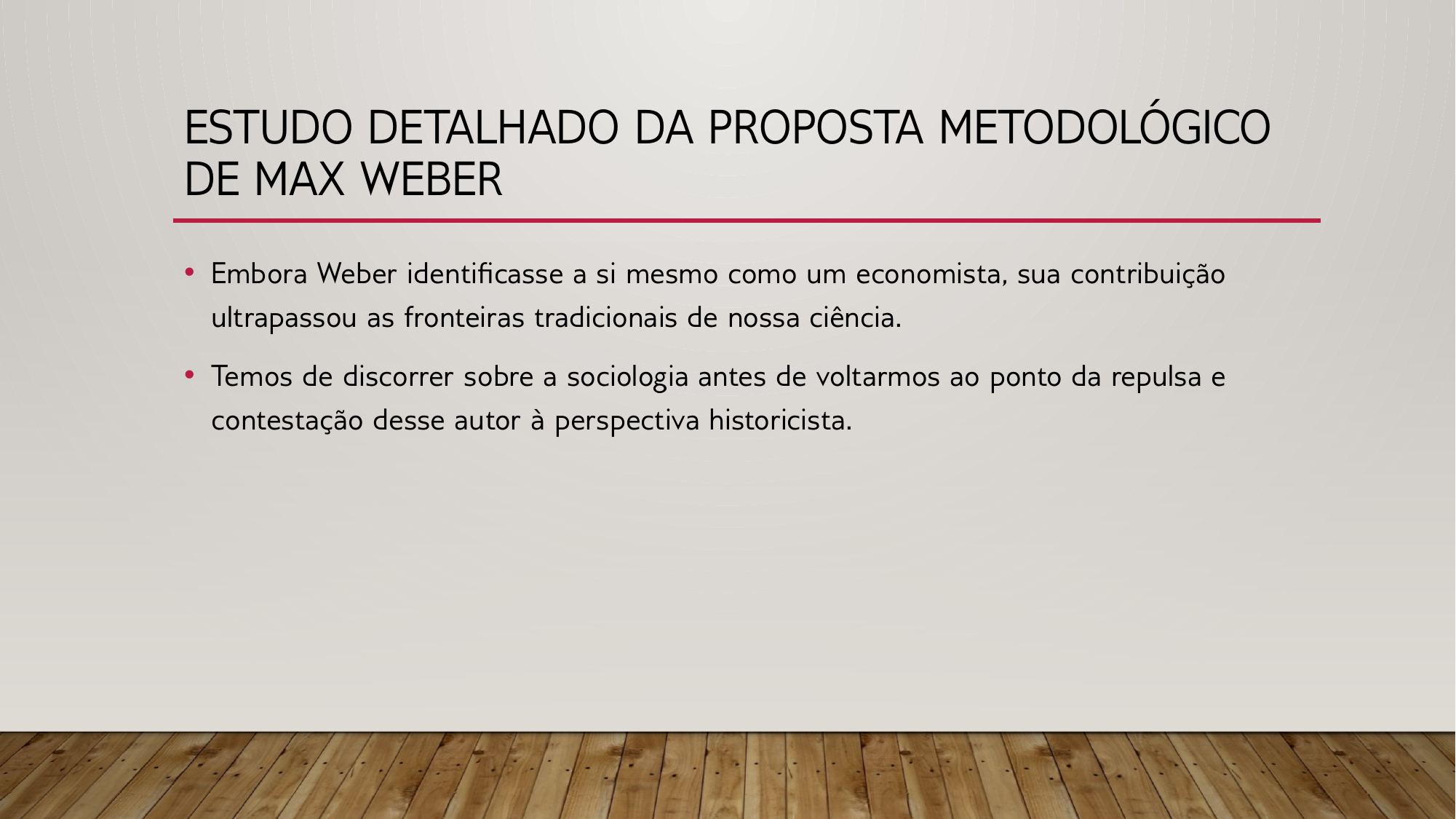

# estudo detalhado da proposta metodológico de MAX Weber
Embora Weber identificasse a si mesmo como um economista, sua contribuição ultrapassou as fronteiras tradicionais de nossa ciência.
Temos de discorrer sobre a sociologia antes de voltarmos ao ponto da repulsa e contestação desse autor à perspectiva historicista.